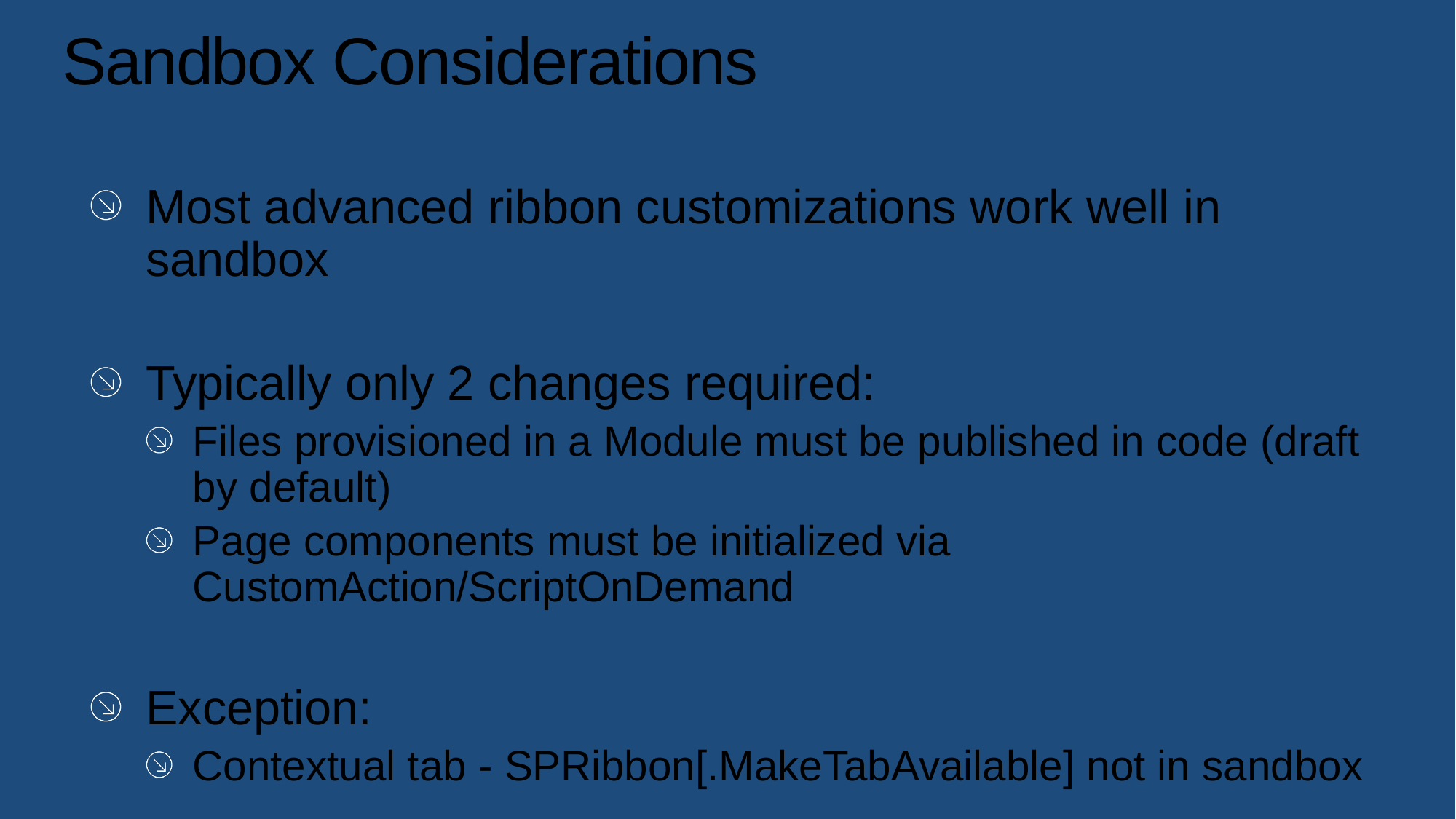

# Sandbox Considerations
Most advanced ribbon customizations work well in sandbox

Typically only 2 changes required:
Files provisioned in a Module must be published in code (draft by default)
Page components must be initialized via CustomAction/ScriptOnDemand

Exception:
Contextual tab - SPRibbon[.MakeTabAvailable] not in sandbox